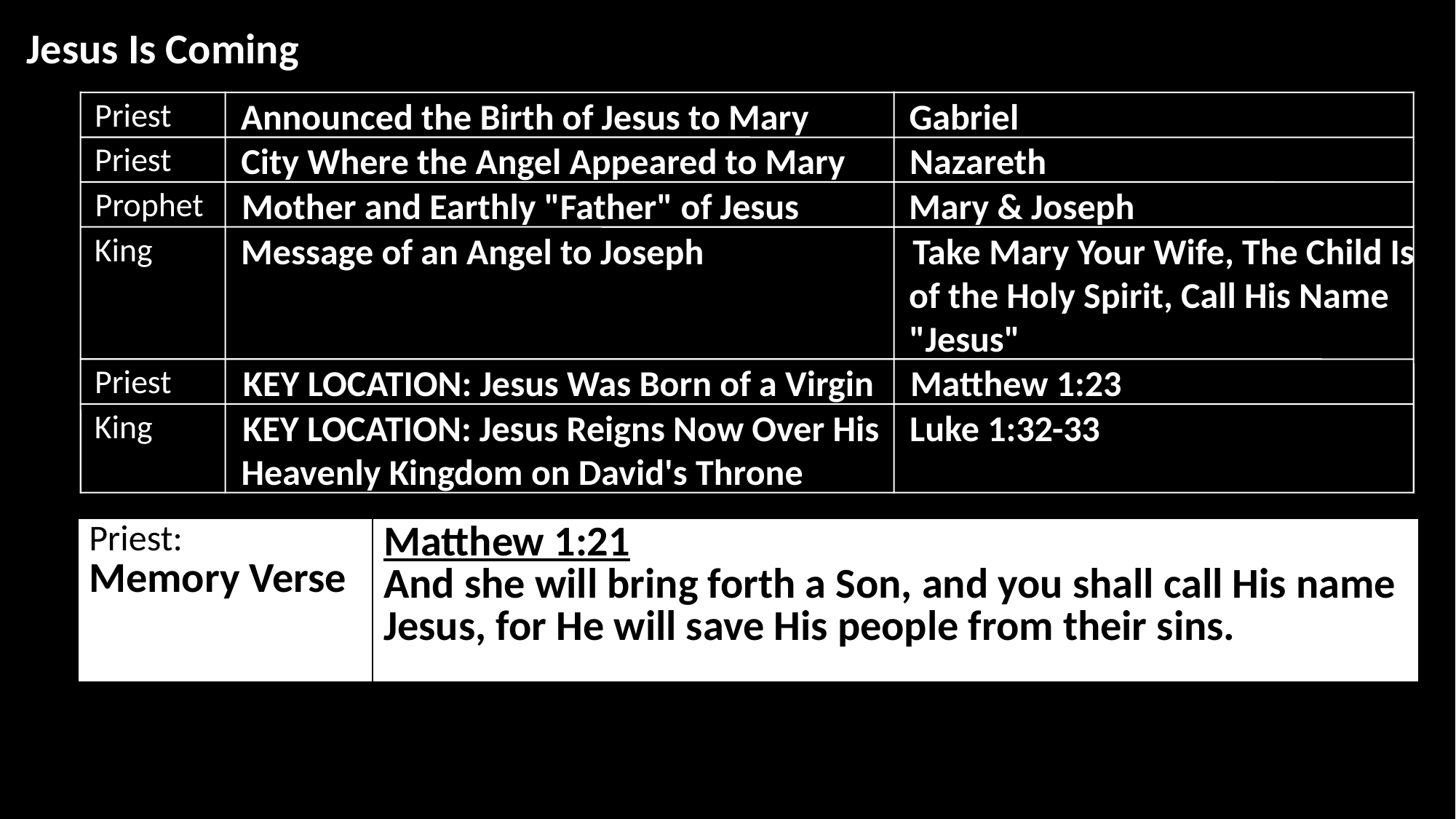

Jesus Is Coming

Announced the Birth of Jesus to Mary
Gabriel
Priest

Priest
City Where the Angel Appeared to Mary
Nazareth

Mother and Earthly "Father" of Jesus
Mary & Joseph
Prophet

King
Message of an Angel to Joseph
Take Mary Your Wife, The Child Is
of the Holy Spirit, Call His Name
"Jesus"

KEY LOCATION: Jesus Was Born of a Virgin
Matthew 1:23
Priest

King
KEY LOCATION: Jesus Reigns Now Over His
Luke 1:32
-
33
Heavenly Kingdom on David's Throne

| Priest: Memory Verse | Matthew 1:21 And she will bring forth a Son, and you shall call His name Jesus, for He will save His people from their sins. |
| --- | --- |